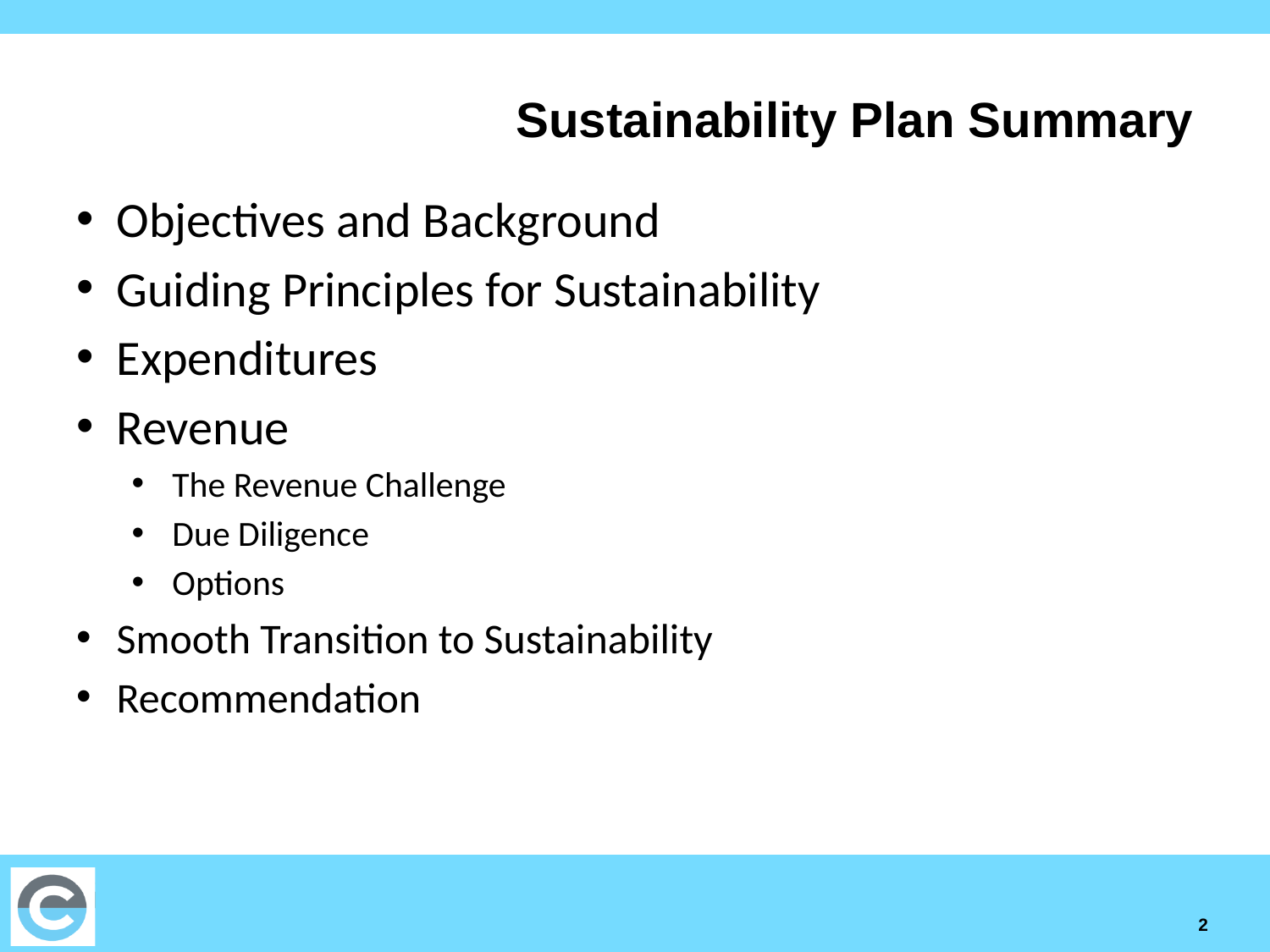

# Sustainability Plan Summary
Objectives and Background
Guiding Principles for Sustainability
Expenditures
Revenue
The Revenue Challenge
Due Diligence
Options
Smooth Transition to Sustainability
Recommendation